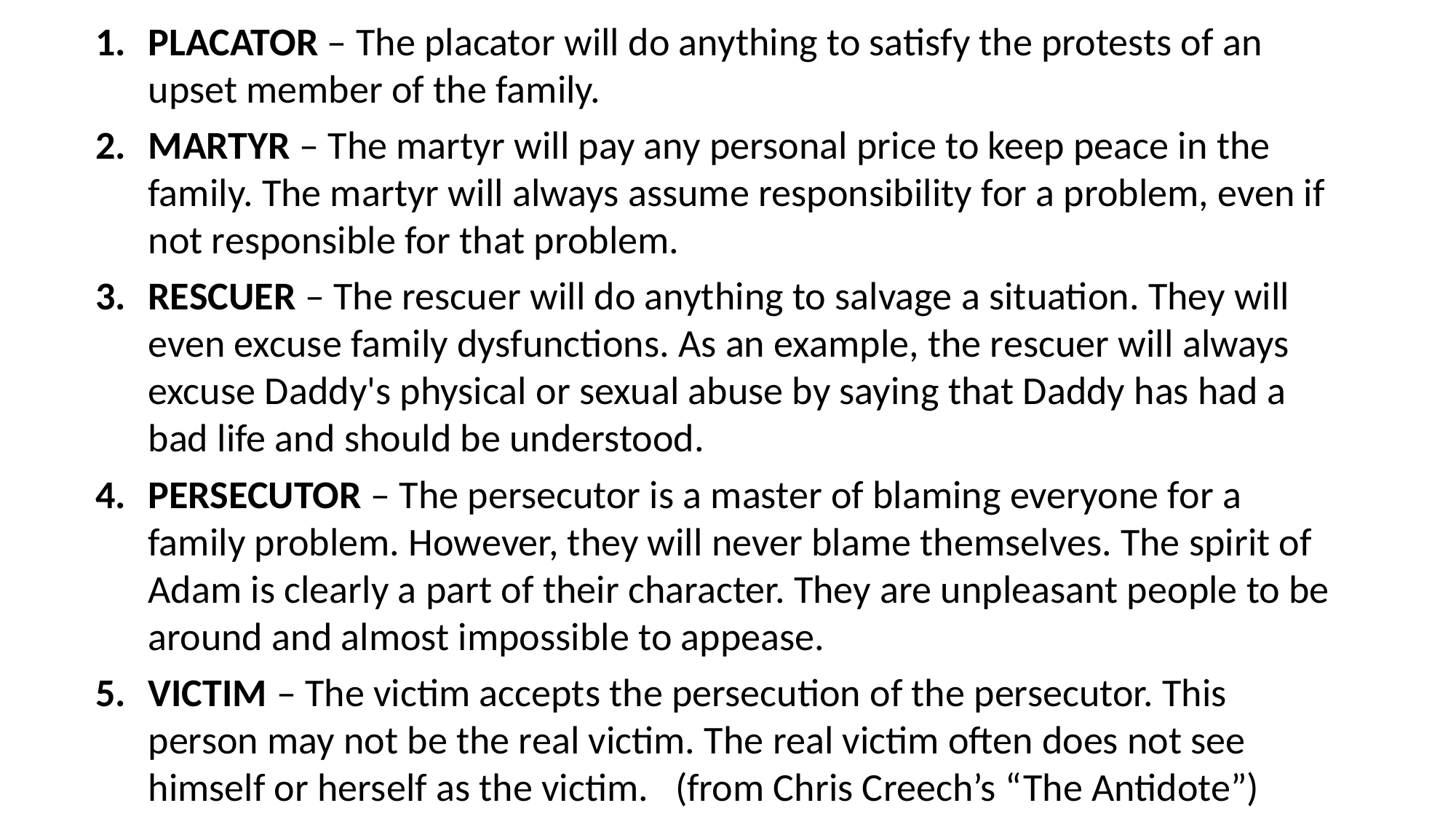

PLACATOR – The placator will do anything to satisfy the protests of an upset member of the family.
MARTYR – The martyr will pay any personal price to keep peace in the family. The martyr will always assume responsibility for a problem, even if not responsible for that problem.
RESCUER – The rescuer will do anything to salvage a situation. They will even excuse family dysfunctions. As an example, the rescuer will always excuse Daddy's physical or sexual abuse by saying that Daddy has had a bad life and should be understood.
PERSECUTOR – The persecutor is a master of blaming everyone for a family problem. However, they will never blame themselves. The spirit of Adam is clearly a part of their character. They are unpleasant people to be around and almost impossible to appease.
VICTIM – The victim accepts the persecution of the persecutor. This person may not be the real victim. The real victim often does not see himself or herself as the victim.   (from Chris Creech’s “The Antidote”)